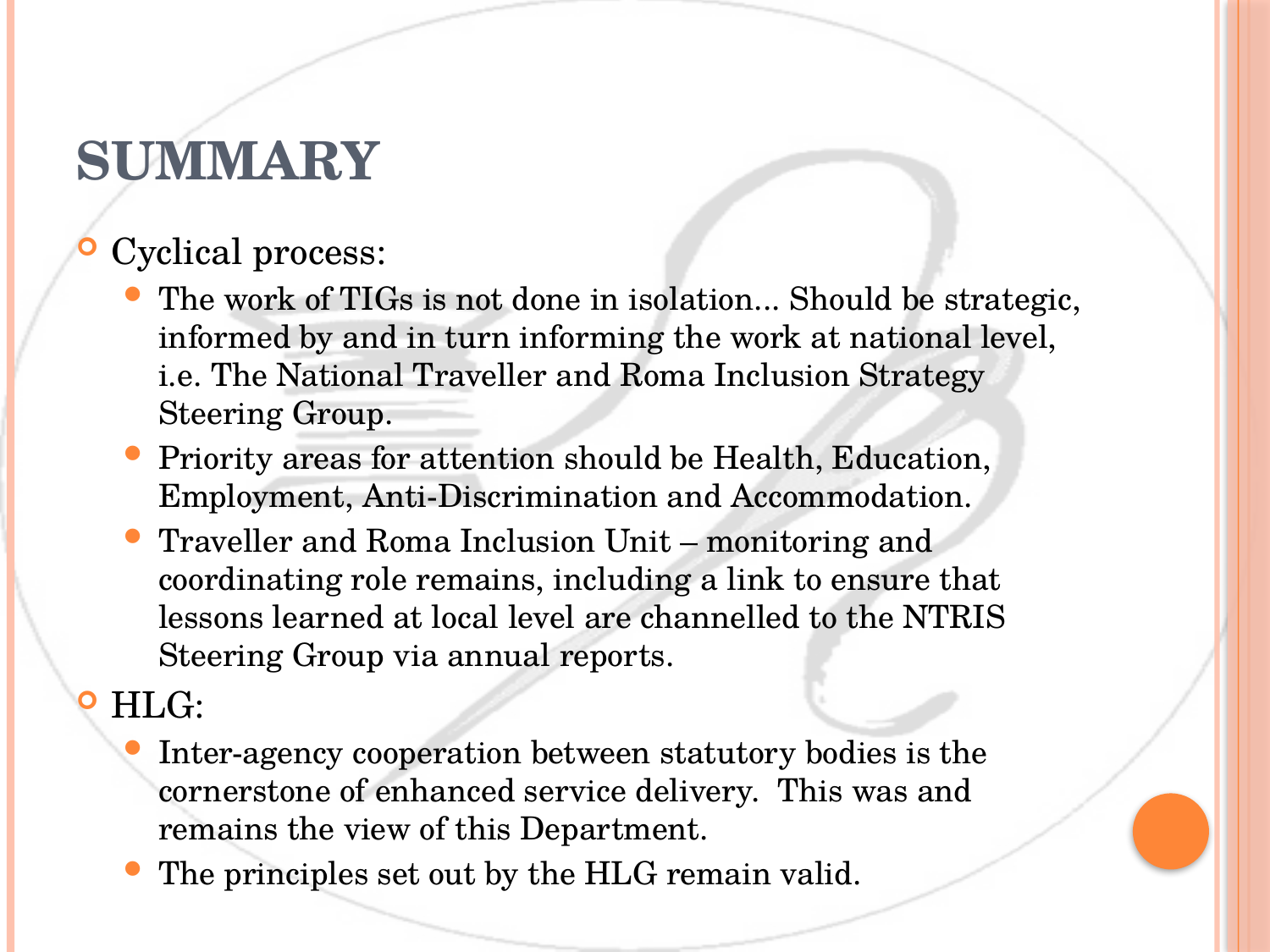

# Summary
Cyclical process:
The work of TIGs is not done in isolation... Should be strategic, informed by and in turn informing the work at national level, i.e. The National Traveller and Roma Inclusion Strategy Steering Group.
Priority areas for attention should be Health, Education, Employment, Anti-Discrimination and Accommodation.
Traveller and Roma Inclusion Unit – monitoring and coordinating role remains, including a link to ensure that lessons learned at local level are channelled to the NTRIS Steering Group via annual reports.
HLG:
Inter-agency cooperation between statutory bodies is the cornerstone of enhanced service delivery.  This was and remains the view of this Department.
The principles set out by the HLG remain valid.